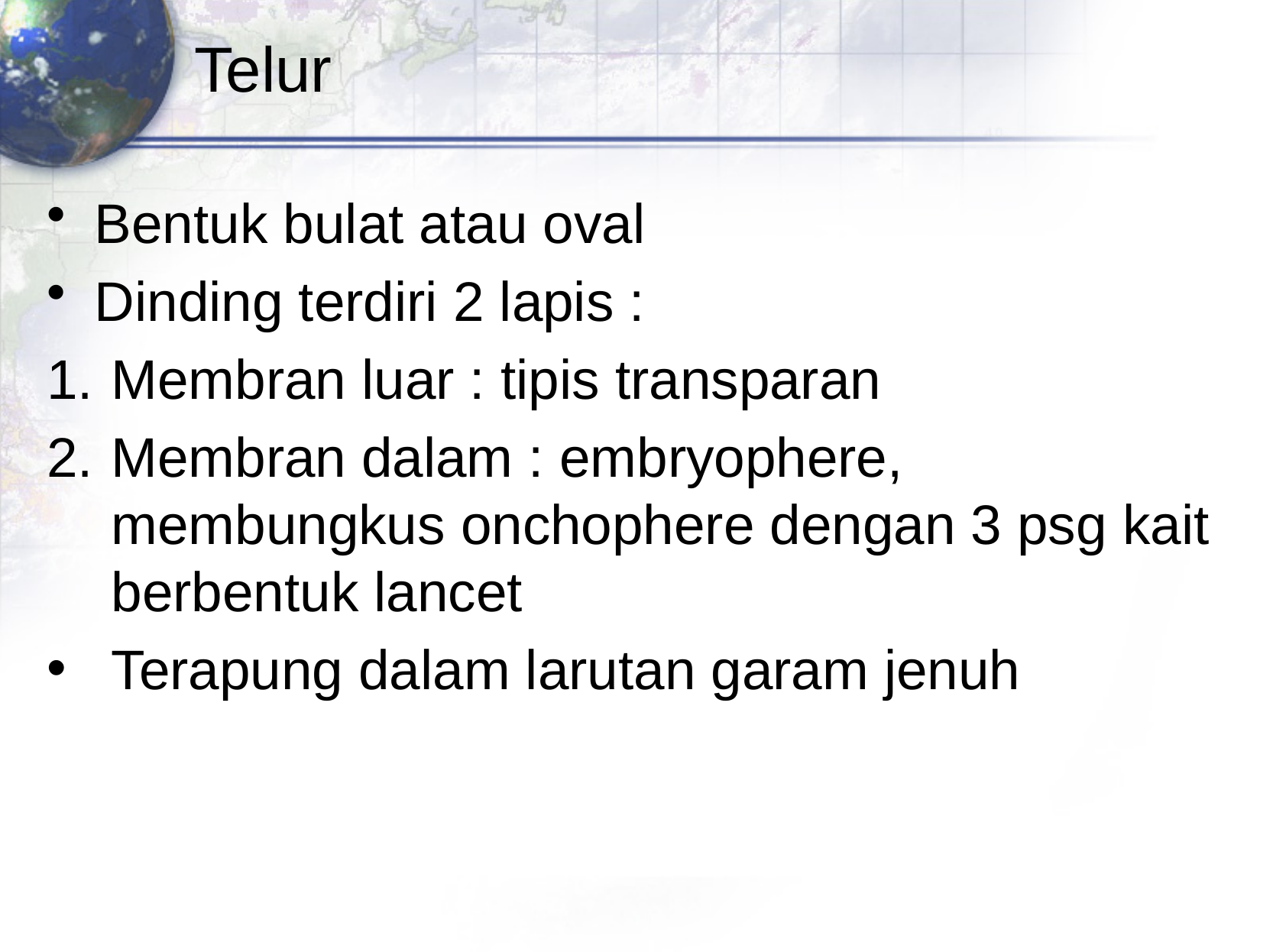

# Telur
Bentuk bulat atau oval
Dinding terdiri 2 lapis :
Membran luar : tipis transparan
Membran dalam : embryophere, membungkus onchophere dengan 3 psg kait berbentuk lancet
Terapung dalam larutan garam jenuh